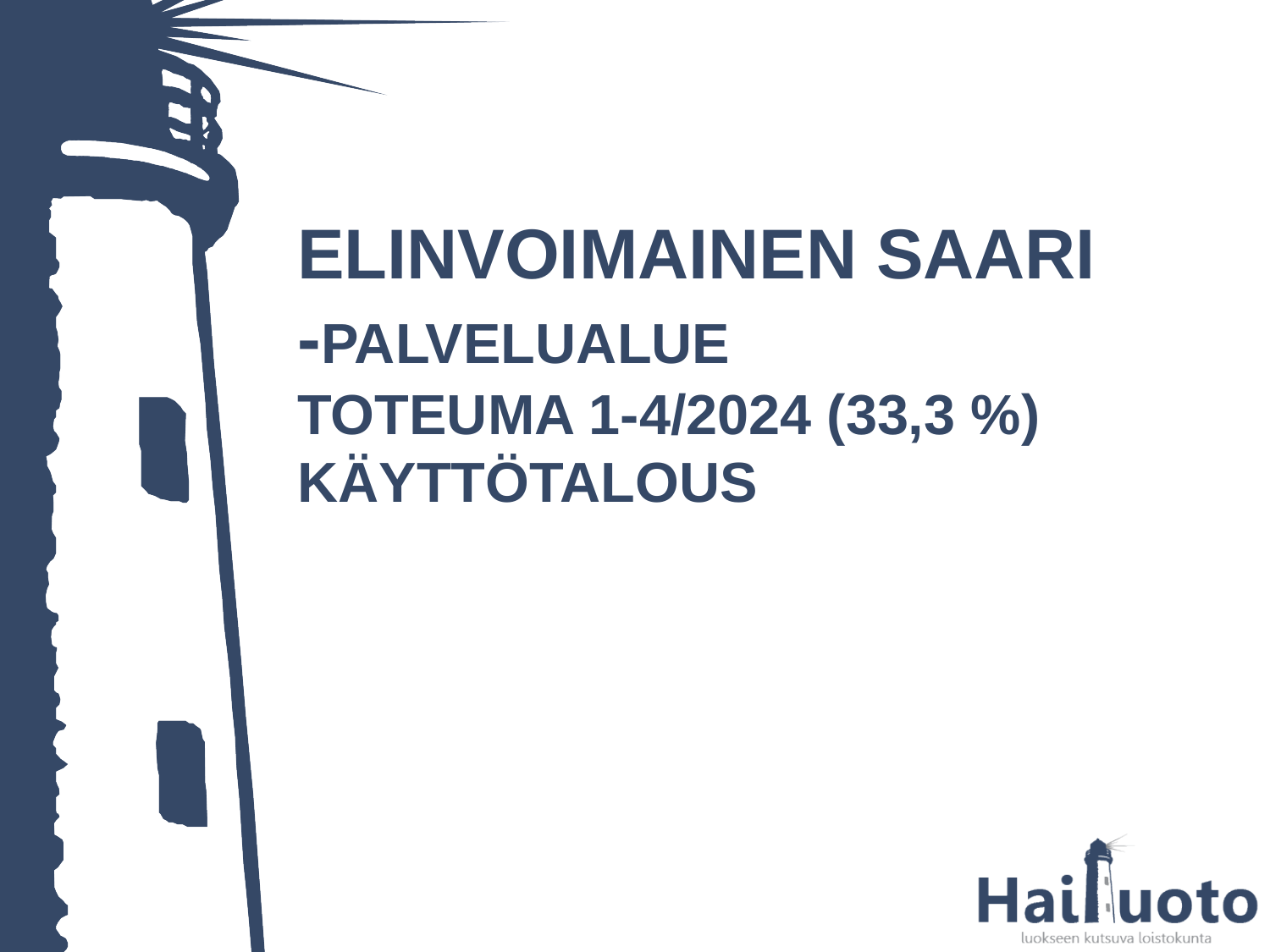

# ELINVOIMAINEN SAARI -PALVELUALUE TOTEUMA 1-4/2024 (33,3 %) KÄYTTÖTALOUS